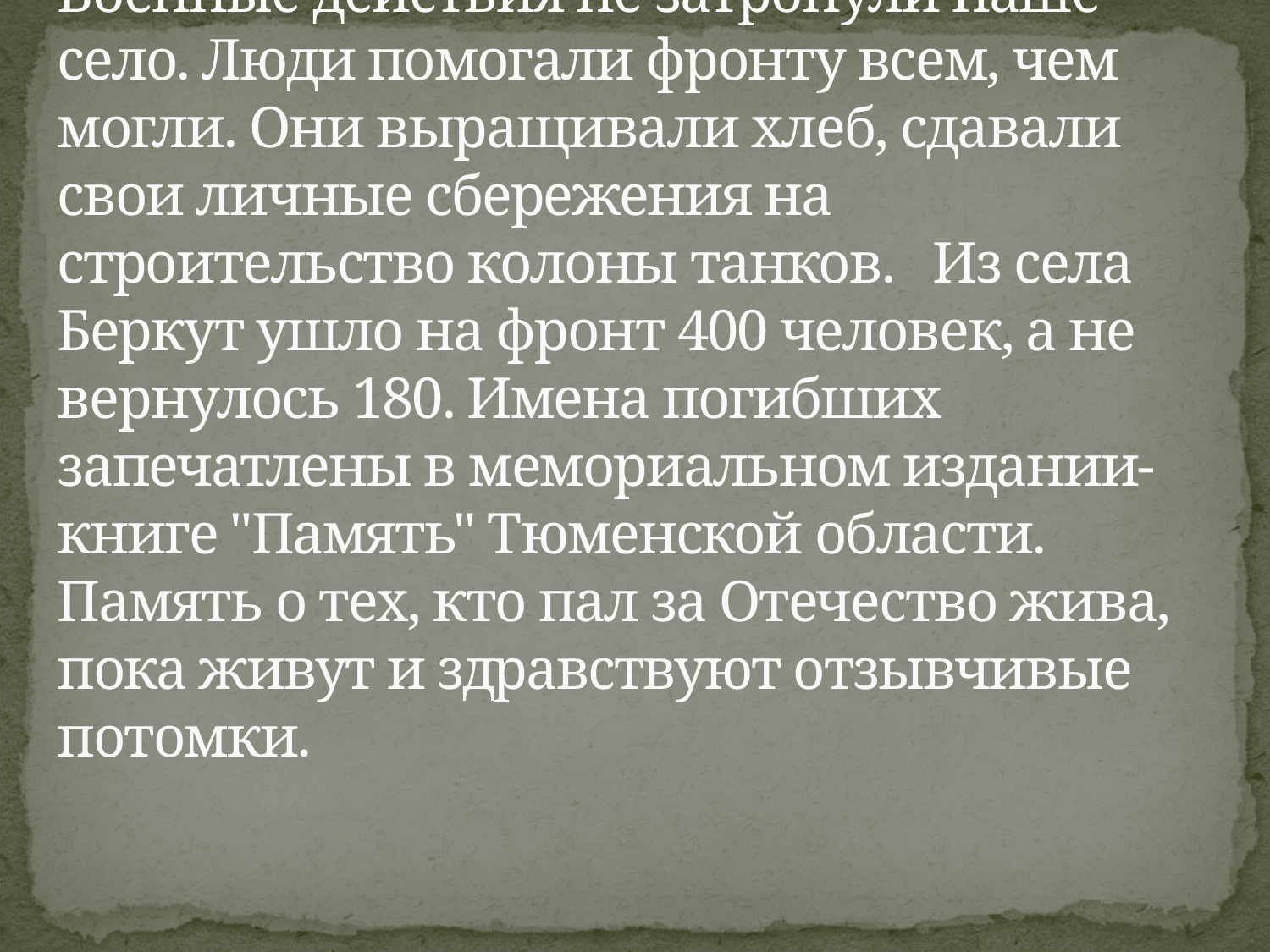

# Военные действия не затронули наше село. Люди помогали фронту всем, чем могли. Они выращивали хлеб, сдавали свои личные сбережения на строительство колоны танков.   Из села Беркут ушло на фронт 400 человек, а не вернулось 180. Имена погибших запечатлены в мемориальном издании-книге "Память" Тюменской области. Память о тех, кто пал за Отечество жива, пока живут и здравствуют отзывчивые потомки.